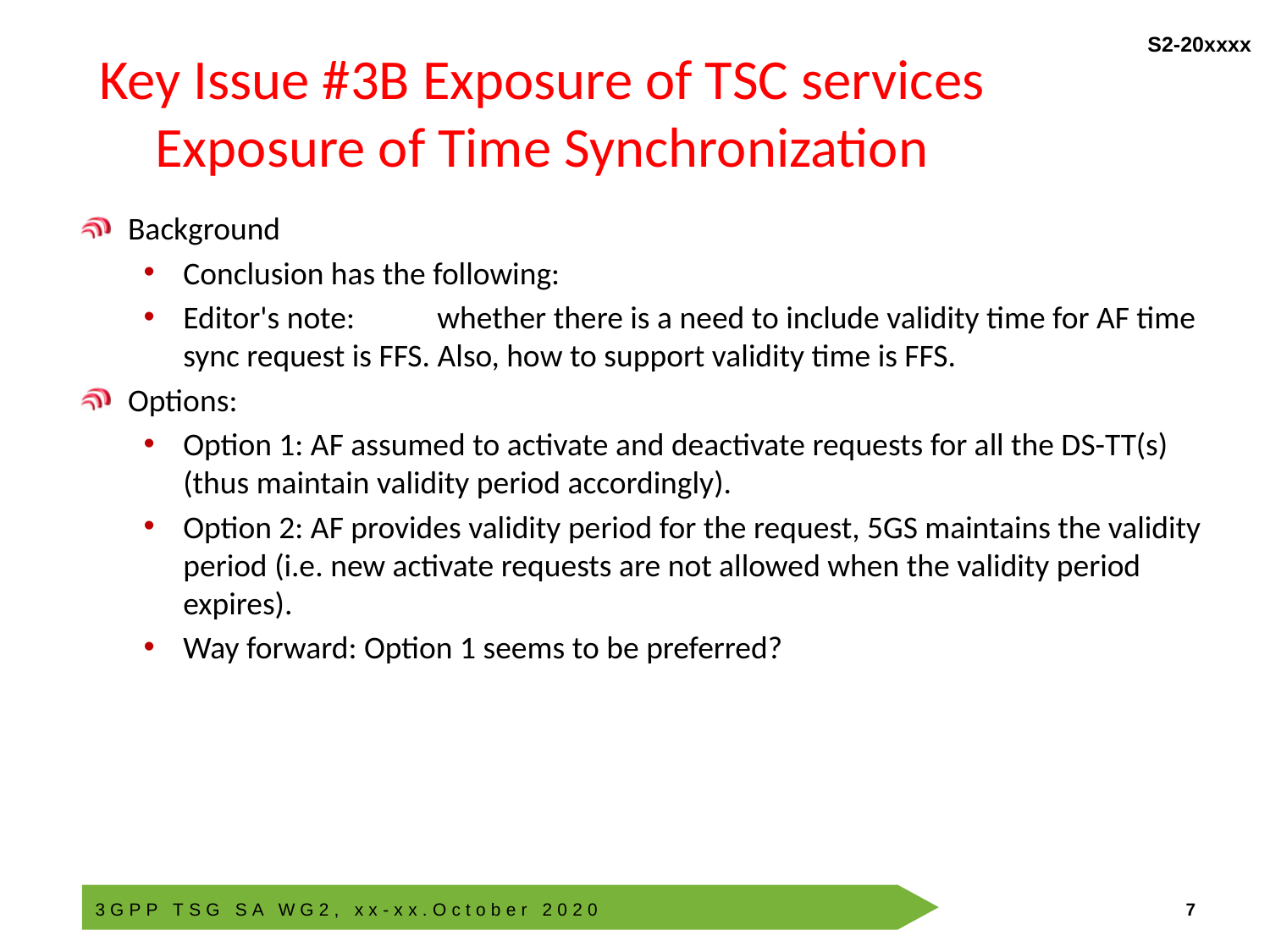

# Key Issue #3B Exposure of TSC services Exposure of Time Synchronization
Background
Conclusion has the following:
Editor's note:	whether there is a need to include validity time for AF time sync request is FFS. Also, how to support validity time is FFS.
Options:
Option 1: AF assumed to activate and deactivate requests for all the DS-TT(s) (thus maintain validity period accordingly).
Option 2: AF provides validity period for the request, 5GS maintains the validity period (i.e. new activate requests are not allowed when the validity period expires).
Way forward: Option 1 seems to be preferred?